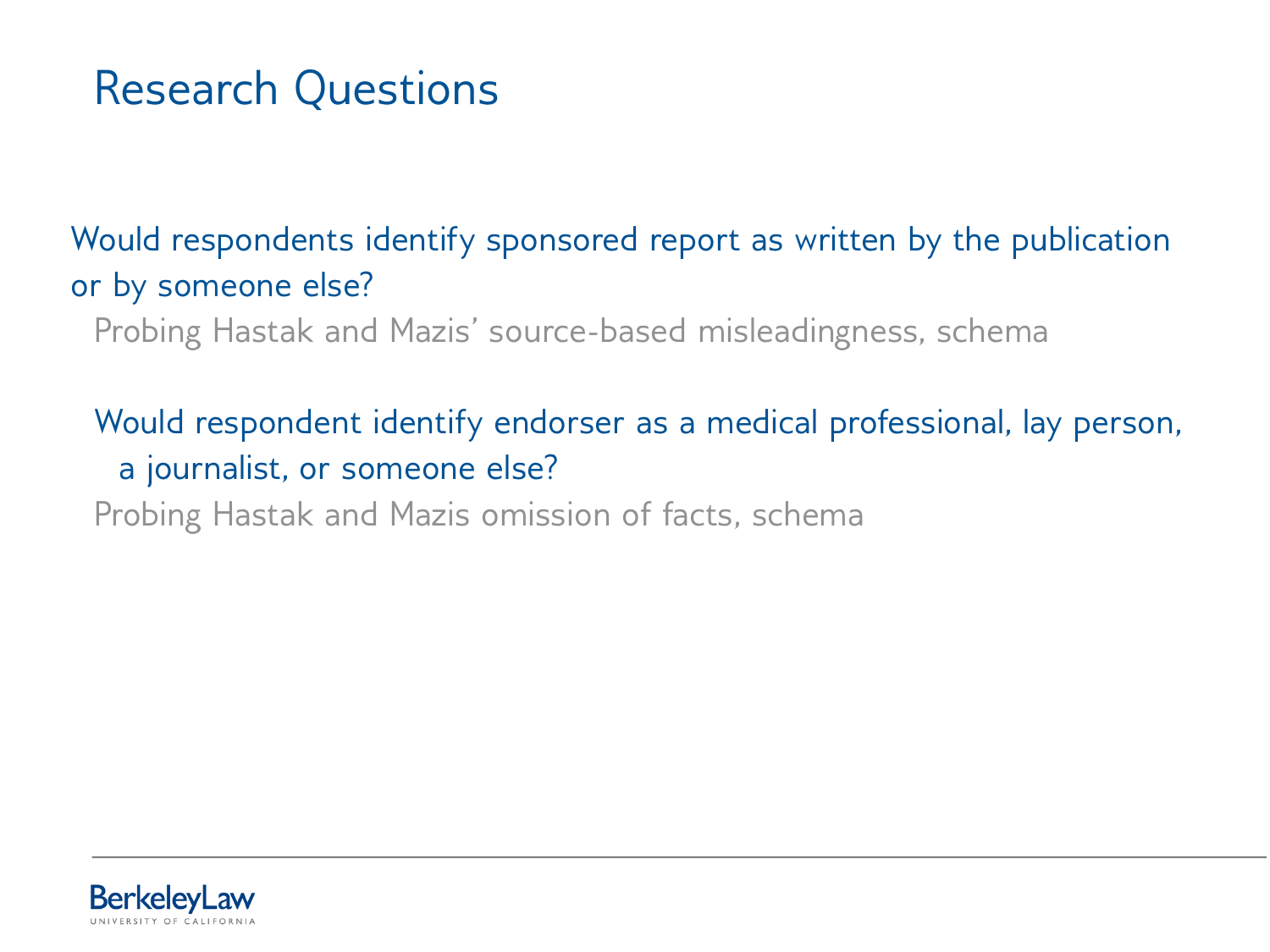

# Research Questions
Would respondents identify sponsored report as written by the publication or by someone else?
Probing Hastak and Mazis’ source-based misleadingness, schema

Would respondent identify endorser as a medical professional, lay person, a journalist, or someone else?
Probing Hastak and Mazis omission of facts, schema